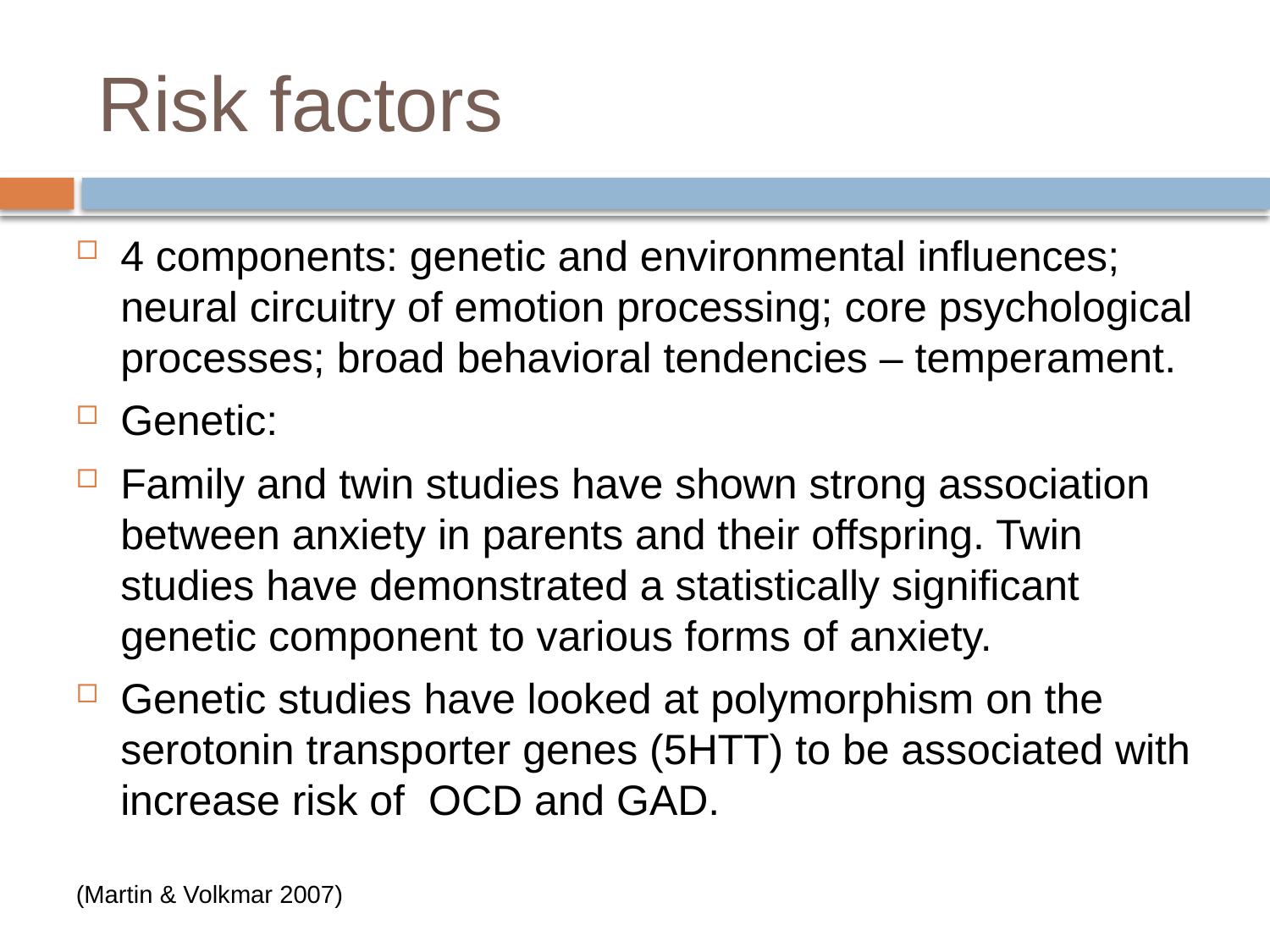

# Risk factors
4 components: genetic and environmental influences; neural circuitry of emotion processing; core psychological processes; broad behavioral tendencies – temperament.
Genetic:
Family and twin studies have shown strong association between anxiety in parents and their offspring. Twin studies have demonstrated a statistically significant genetic component to various forms of anxiety.
Genetic studies have looked at polymorphism on the serotonin transporter genes (5HTT) to be associated with increase risk of  OCD and GAD.

(Martin & Volkmar 2007)